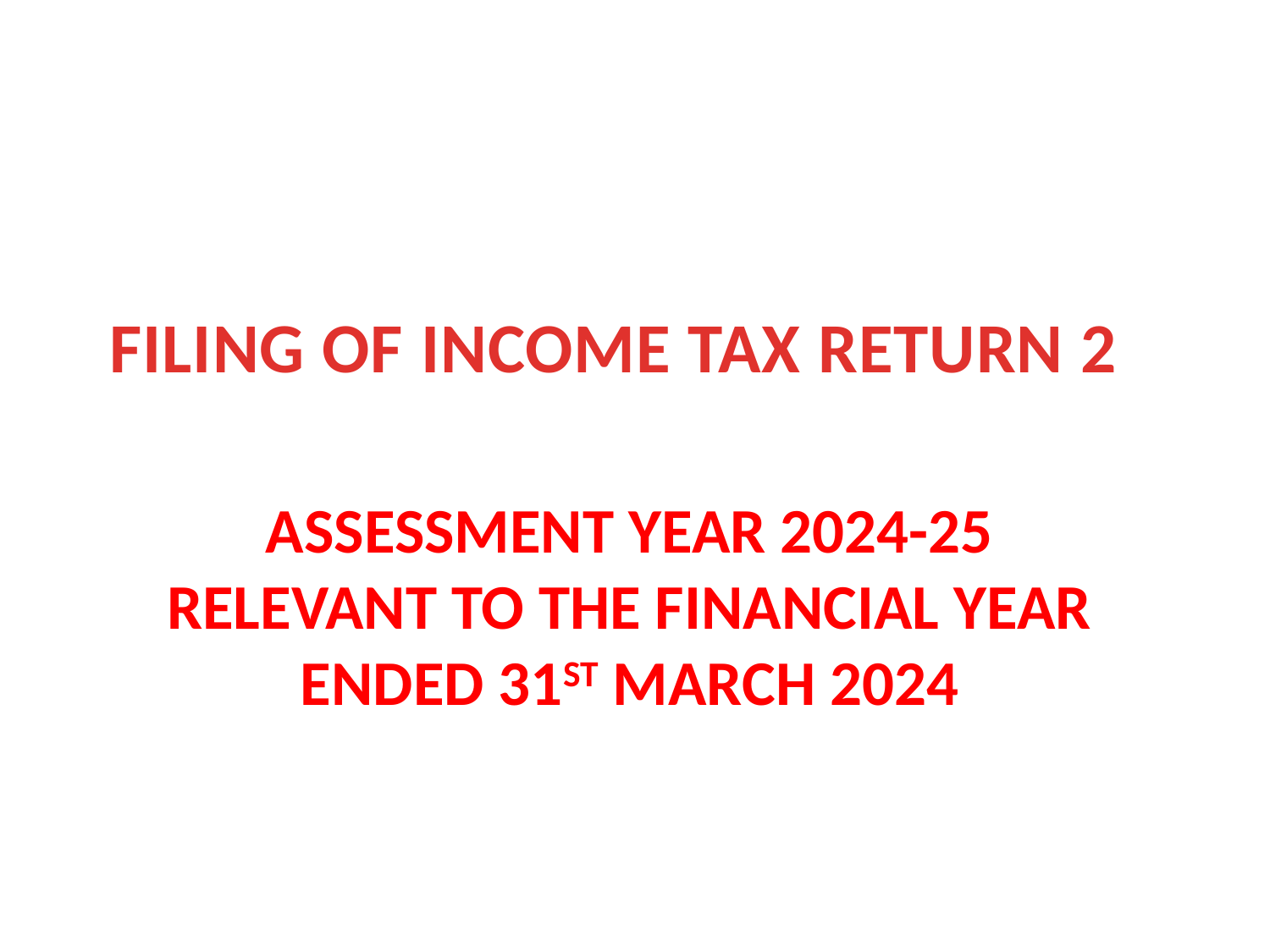

#
FILING OF INCOME TAX RETURN 2

ASSESSMENT YEAR 2024-25 RELEVANT TO THE FINANCIAL YEAR ENDED 31ST MARCH 2024